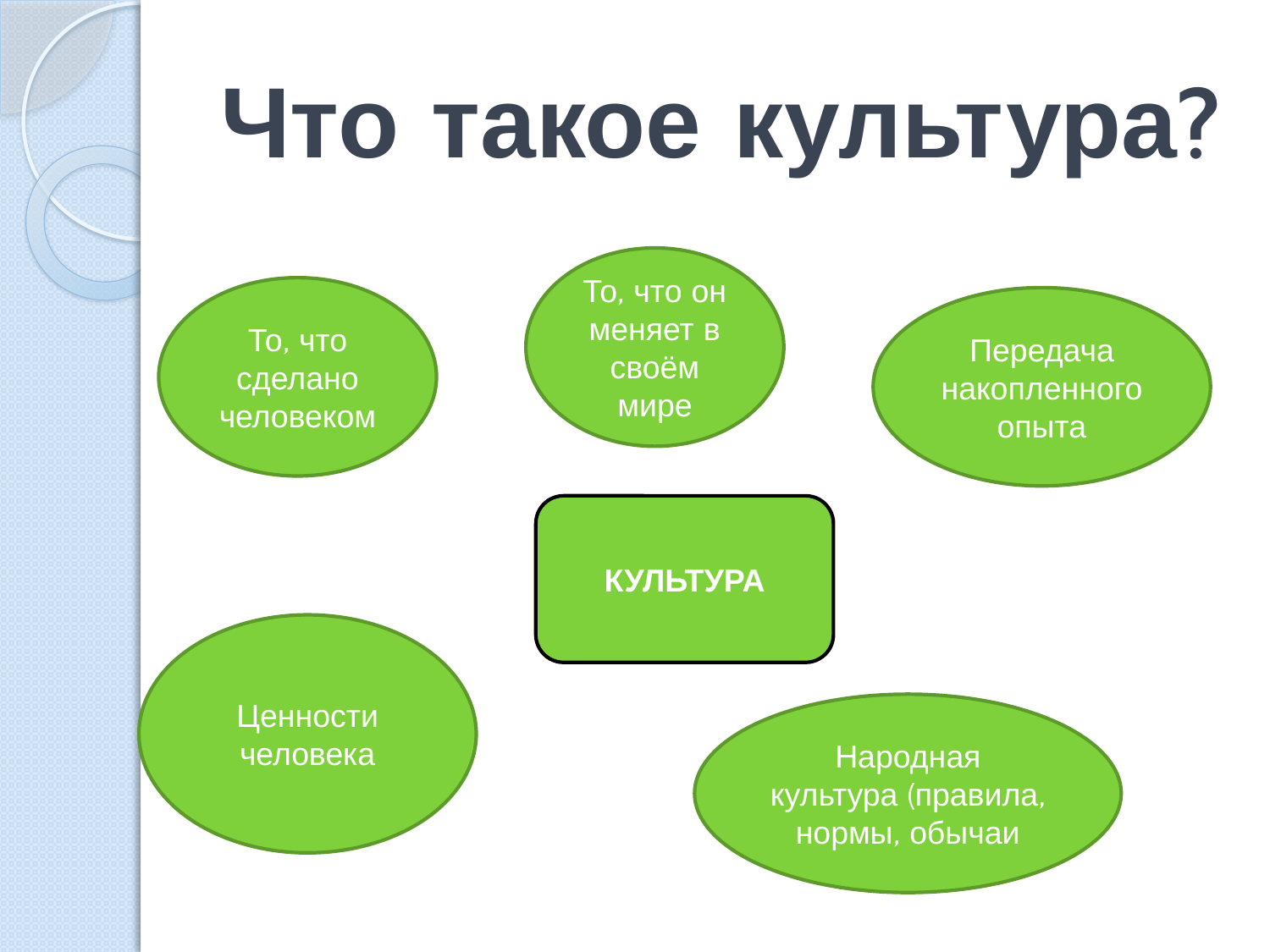

# Что такое культура?
То, что он меняет в своём мире
То, что сделано человеком
Передача накопленного опыта
КУЛЬТУРА
Ценности человека
Народная культура (правила, нормы, обычаи